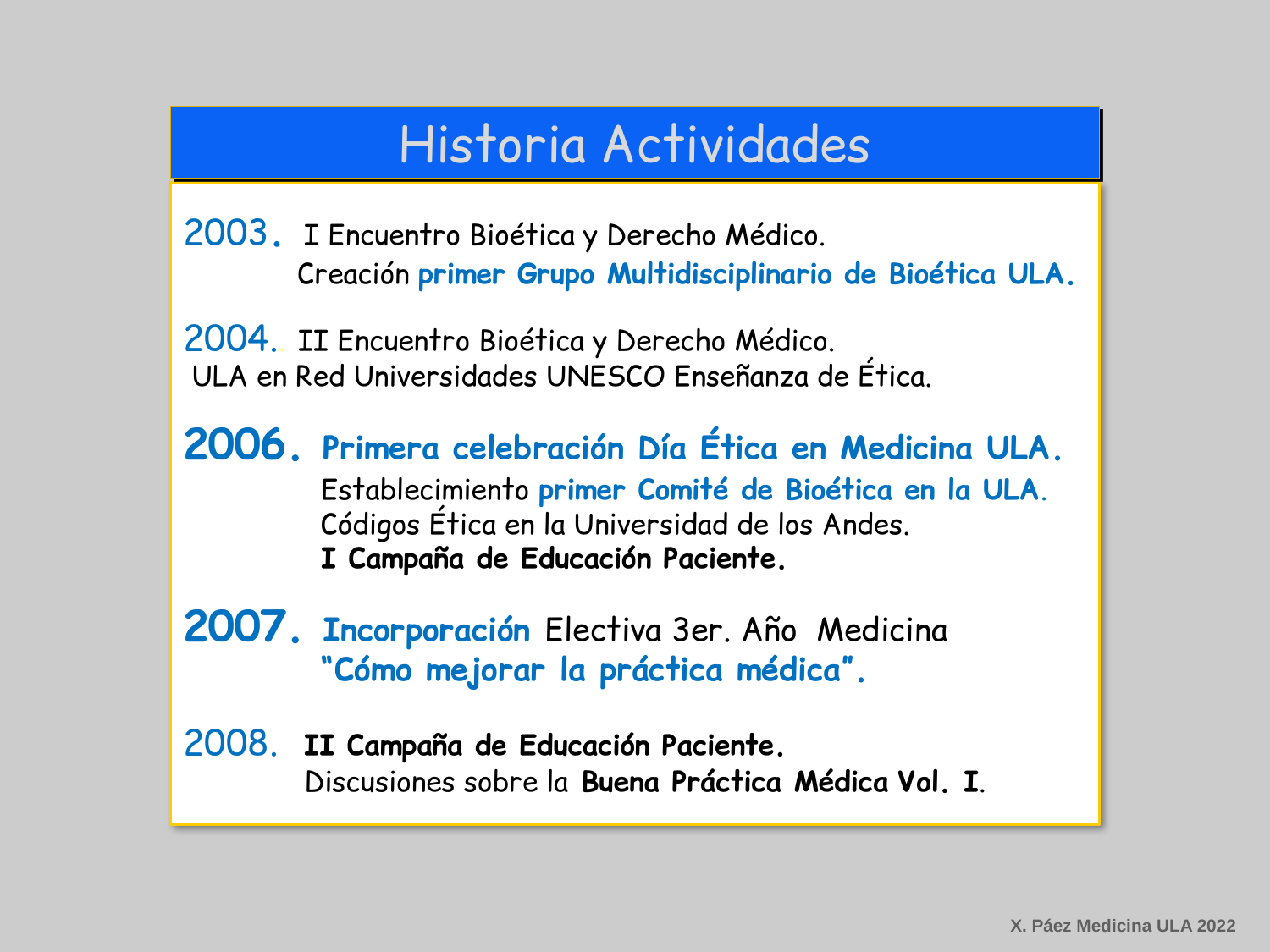

Historia Actividades

2003.  I Encuentro Bioética y Derecho Médico.
            Creación primer Grupo Multidisciplinario de Bioética ULA.

2004.. II Encuentro Bioética y Derecho Médico.
 ULA en Red Universidades UNESCO Enseñanza de Ética.

2006. Primera celebración Día Ética en Medicina ULA.
	Establecimiento primer Comité de Bioética en la ULA.
	Códigos Ética en la Universidad de los Andes.
	I Campaña de Educación Paciente.

2007. Incorporación Electiva 3er. Año  Medicina
	“Cómo mejorar la práctica médica”.

2008.  II Campaña de Educación Paciente.
           	 Discusiones sobre la Buena Práctica Médica Vol. I.

X. Páez Medicina ULA 2022